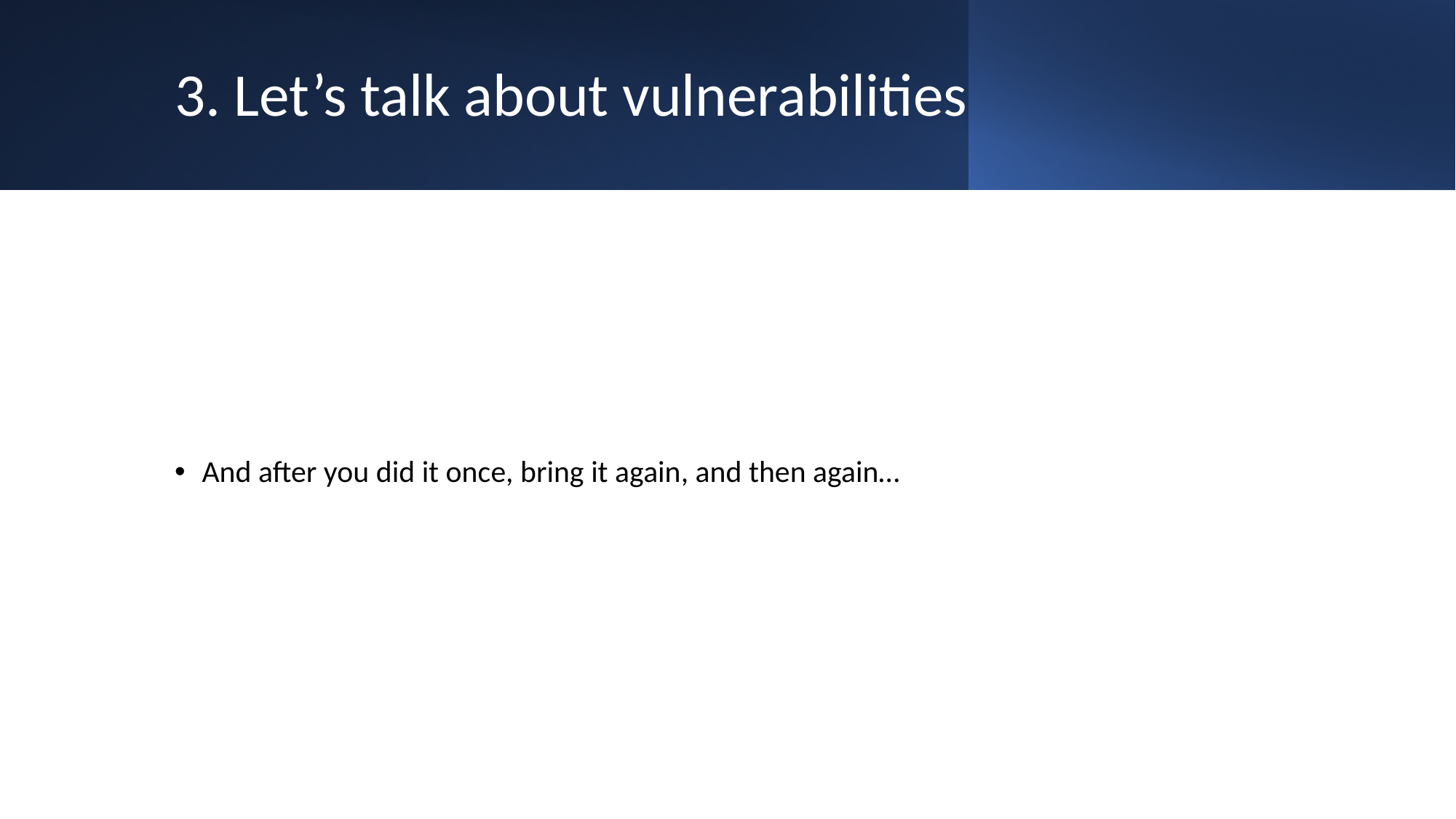

# 3. Let’s talk about vulnerabilities
And after you did it once, bring it again, and then again…